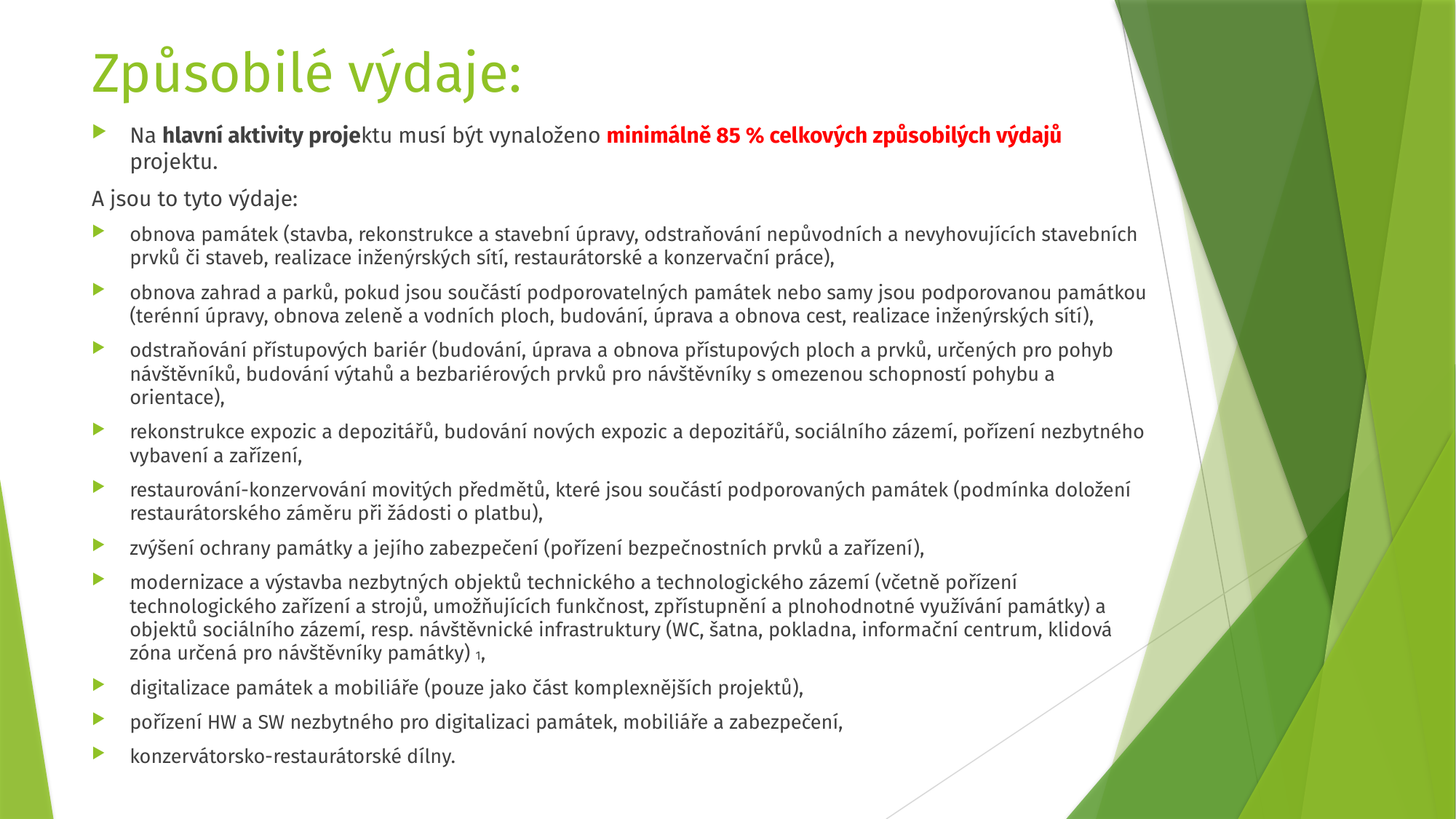

# Způsobilé výdaje:
Na hlavní aktivity projektu musí být vynaloženo minimálně 85 % celkových způsobilých výdajů projektu.
A jsou to tyto výdaje:
obnova památek (stavba, rekonstrukce a stavební úpravy, odstraňování nepůvodních a nevyhovujících stavebních prvků či staveb, realizace inženýrských sítí, restaurátorské a konzervační práce),
obnova zahrad a parků, pokud jsou součástí podporovatelných památek nebo samy jsou podporovanou památkou (terénní úpravy, obnova zeleně a vodních ploch, budování, úprava a obnova cest, realizace inženýrských sítí),
odstraňování přístupových bariér (budování, úprava a obnova přístupových ploch a prvků, určených pro pohyb návštěvníků, budování výtahů a bezbariérových prvků pro návštěvníky s omezenou schopností pohybu a orientace),
rekonstrukce expozic a depozitářů, budování nových expozic a depozitářů, sociálního zázemí, pořízení nezbytného vybavení a zařízení,
restaurování-konzervování movitých předmětů, které jsou součástí podporovaných památek (podmínka doložení restaurátorského záměru při žádosti o platbu),
zvýšení ochrany památky a jejího zabezpečení (pořízení bezpečnostních prvků a zařízení),
modernizace a výstavba nezbytných objektů technického a technologického zázemí (včetně pořízení technologického zařízení a strojů, umožňujících funkčnost, zpřístupnění a plnohodnotné využívání památky) a objektů sociálního zázemí, resp. návštěvnické infrastruktury (WC, šatna, pokladna, informační centrum, klidová zóna určená pro návštěvníky památky) 1,
digitalizace památek a mobiliáře (pouze jako část komplexnějších projektů),
pořízení HW a SW nezbytného pro digitalizaci památek, mobiliáře a zabezpečení,
konzervátorsko-restaurátorské dílny.